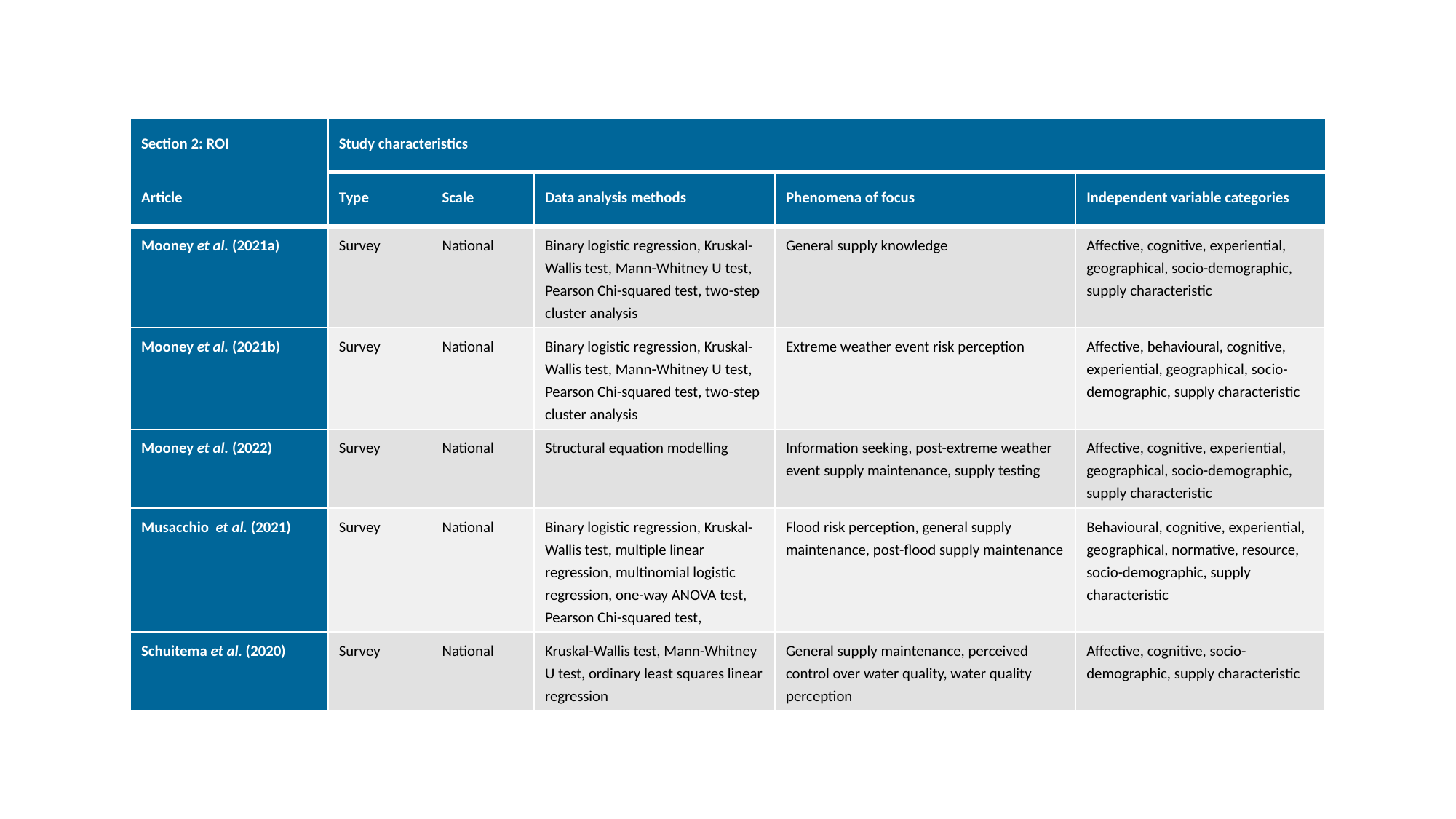

| Section 2: ROI | Study characteristics |  |  |  |  |
| --- | --- | --- | --- | --- | --- |
| Article | Type | Scale | Data analysis methods | Phenomena of focus | Independent variable categories |
| Mooney et al. (2021a) | Survey | National | Binary logistic regression, Kruskal-Wallis test, Mann-Whitney U test, Pearson Chi-squared test, two-step cluster analysis | General supply knowledge | Affective, cognitive, experiential, geographical, socio-demographic, supply characteristic |
| Mooney et al. (2021b) | Survey | National | Binary logistic regression, Kruskal-Wallis test, Mann-Whitney U test, Pearson Chi-squared test, two-step cluster analysis | Extreme weather event risk perception | Affective, behavioural, cognitive, experiential, geographical, socio-demographic, supply characteristic |
| Mooney et al. (2022) | Survey | National | Structural equation modelling | Information seeking, post-extreme weather event supply maintenance, supply testing | Affective, cognitive, experiential, geographical, socio-demographic, supply characteristic |
| Musacchio et al. (2021) | Survey | National | Binary logistic regression, Kruskal-Wallis test, multiple linear regression, multinomial logistic regression, one-way ANOVA test, Pearson Chi-squared test, | Flood risk perception, general supply maintenance, post-flood supply maintenance | Behavioural, cognitive, experiential, geographical, normative, resource, socio-demographic, supply characteristic |
| Schuitema et al. (2020) | Survey | National | Kruskal-Wallis test, Mann-Whitney U test, ordinary least squares linear regression | General supply maintenance, perceived control over water quality, water quality perception | Affective, cognitive, socio-demographic, supply characteristic |